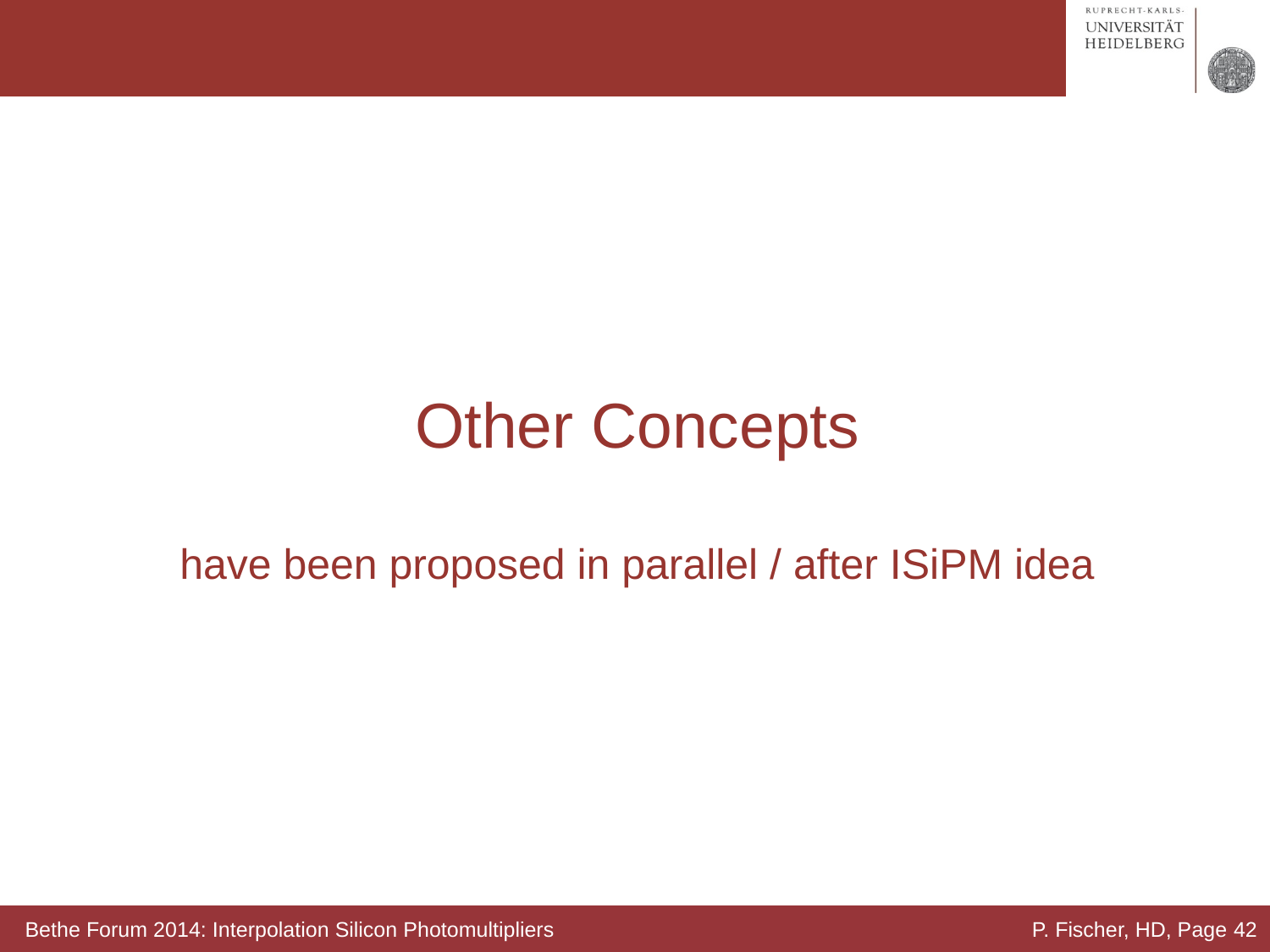

# Other Concepts have been proposed in parallel / after ISiPM idea
Bethe Forum 2014: Interpolation Silicon Photomultipliers
P. Fischer, HD, Page 42